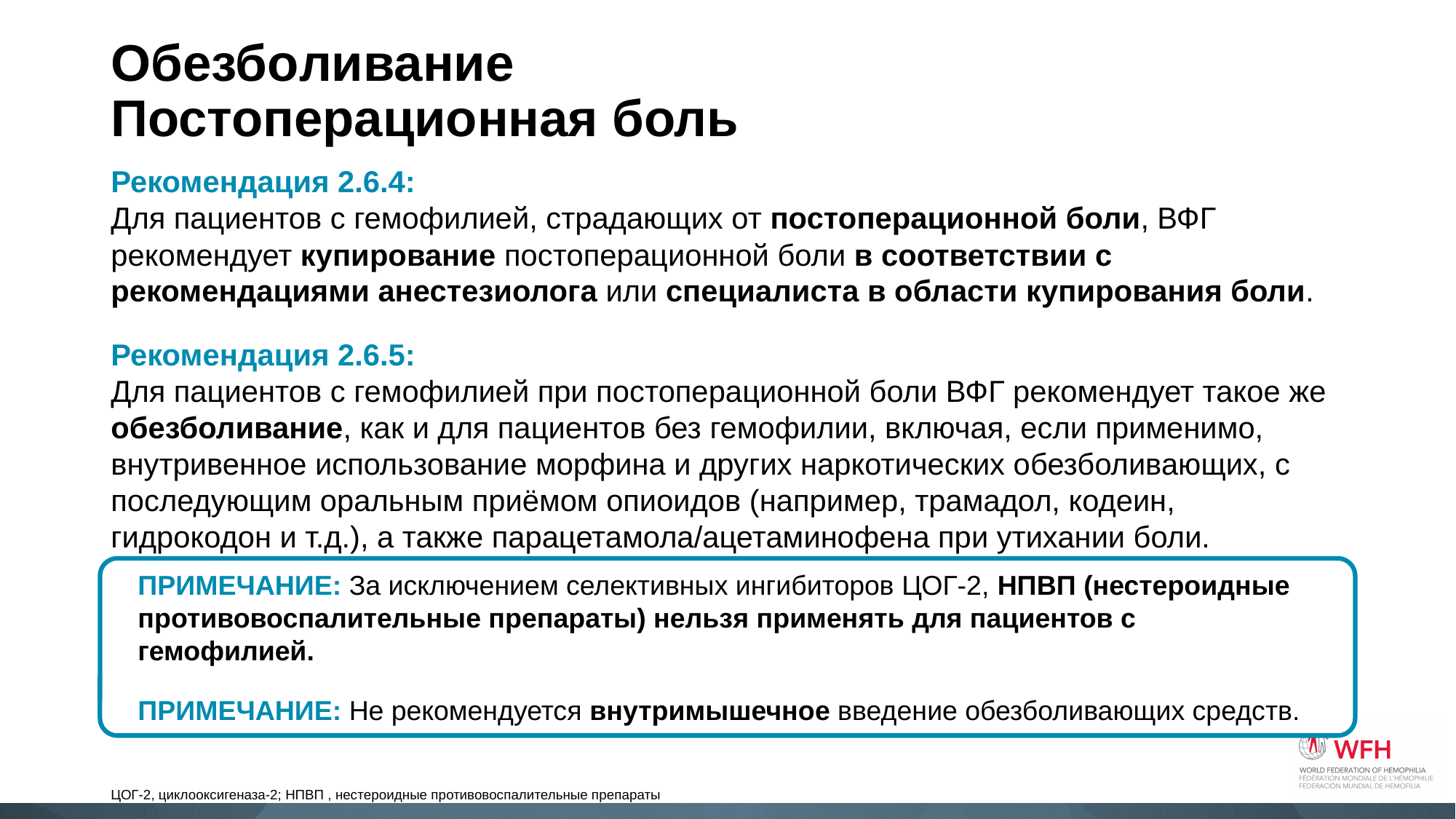

# Обезболивание Постоперационная боль
Рекомендация 2.6.4:
Для пациентов с гемофилией, страдающих от постоперационной боли, ВФГ рекомендует купирование постоперационной боли в соответствии с рекомендациями анестезиолога или специалиста в области купирования боли.
Рекомендация 2.6.5:
Для пациентов с гемофилией при постоперационной боли ВФГ рекомендует такое же обезболивание, как и для пациентов без гемофилии, включая, если применимо, внутривенное использование морфина и других наркотических обезболивающих, с последующим оральным приёмом опиоидов (например, трамадол, кодеин, гидрокодон и т.д.), а также парацетамола/ацетаминофена при утихании боли.

ПРИМЕЧАНИЕ: За исключением селективных ингибиторов ЦОГ-2, НПВП (нестероидные противовоспалительные препараты) нельзя применять для пациентов с гемофилией.
ПРИМЕЧАНИЕ: Не рекомендуется внутримышечное введение обезболивающих средств.
ЦОГ-2, циклооксигеназа-2; НПВП , нестероидные противовоспалительные препараты